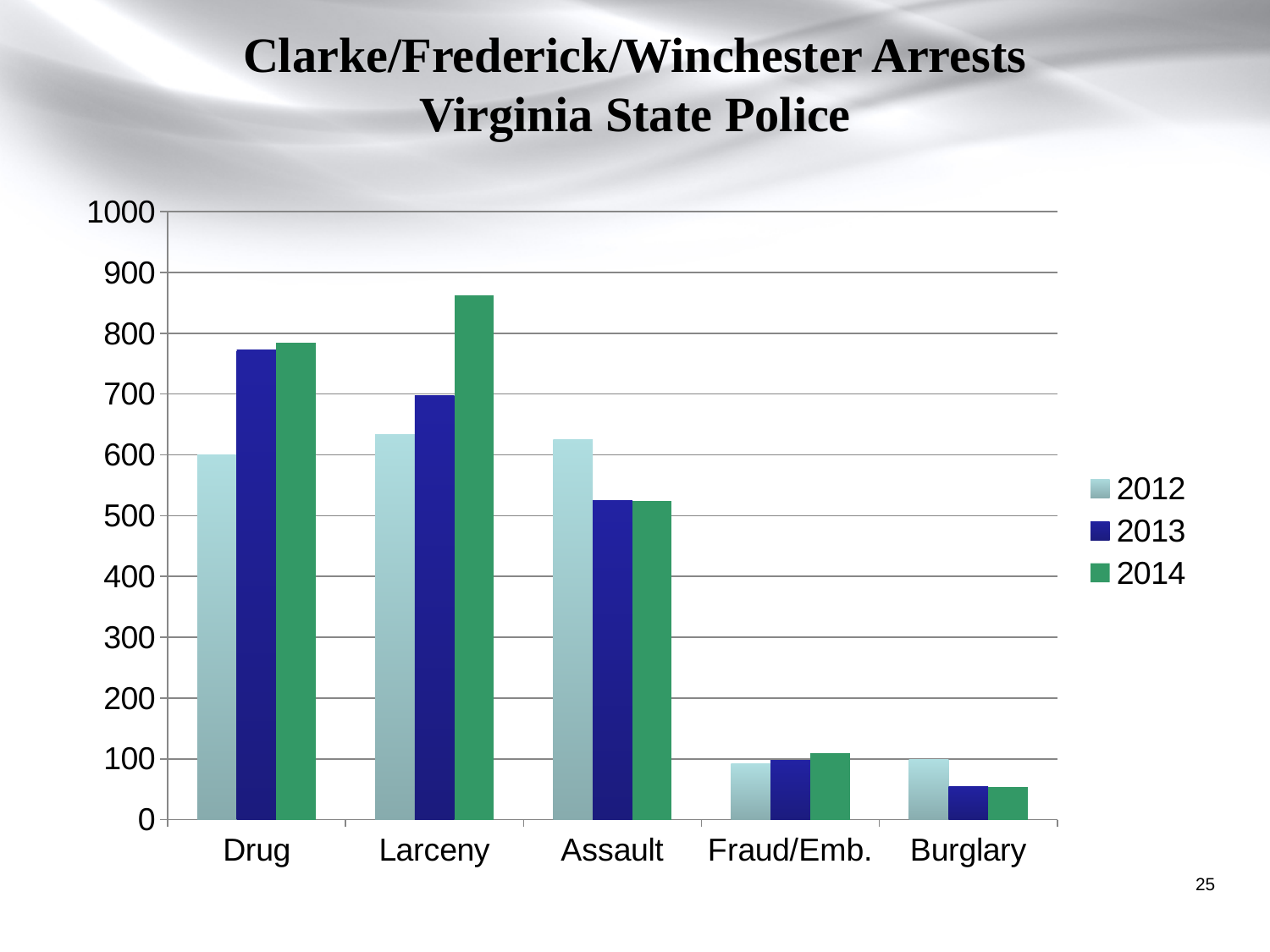

# Clarke/Frederick/Winchester Arrests Virginia State Police

### Chart

| Category | 2012 | 2013 | 2014 |
|---|---|---|---|
| Drug | 600.0 | 772.0 | 785.0 |
| Larceny | 634.0 | 698.0 | 862.0 |
| Assault | 625.0 | 525.0 | 524.0 |
| Fraud/Emb. | 92.0 | 98.0 | 110.0 |
| Burglary | 99.0 | 54.0 | 54.0 |
25